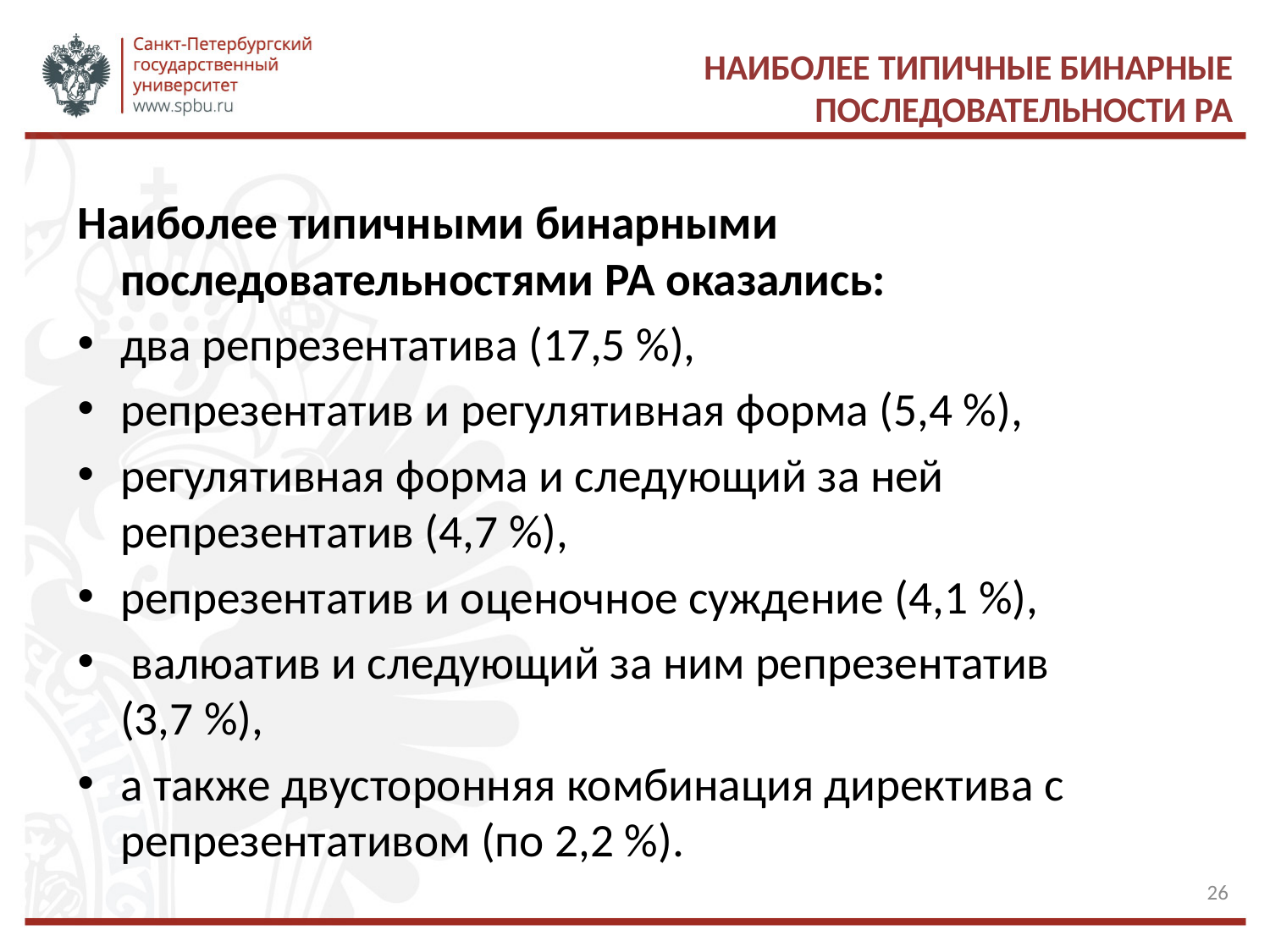

# Наиболее типичные бинарные последовательности РА
Наиболее типичными бинарными последовательностями РА оказались:
два репрезентатива (17,5 %),
репрезентатив и регулятивная форма (5,4 %),
регулятивная форма и следующий за ней репрезентатив (4,7 %),
репрезентатив и оценочное суждение (4,1 %),
 валюатив и следующий за ним репрезентатив (3,7 %),
а также двусторонняя комбинация директива с репрезентативом (по 2,2 %).
26